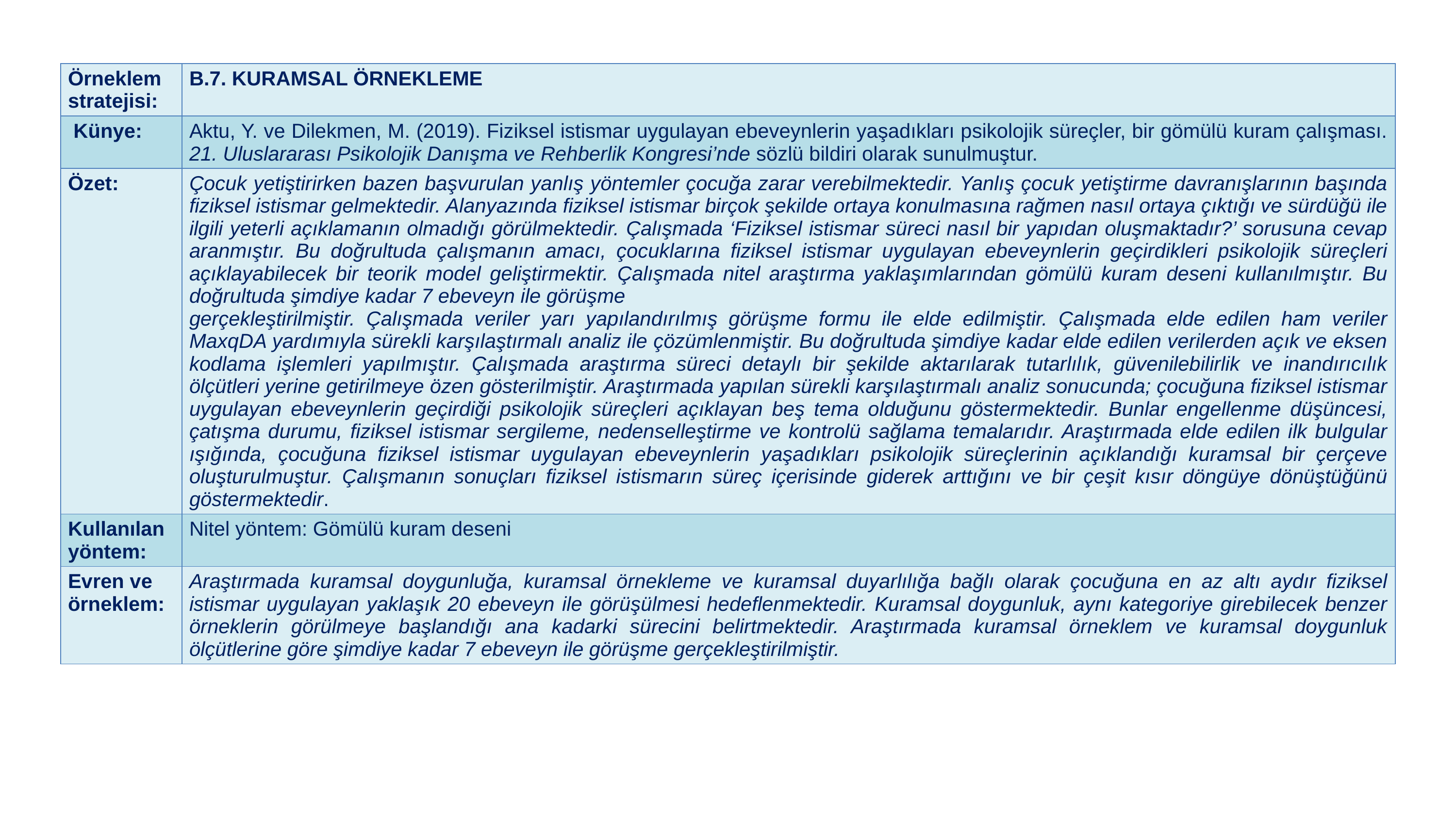

| Örneklem stratejisi: | B.7. KURAMSAL ÖRNEKLEME |
| --- | --- |
| Künye: | Aktu, Y. ve Dilekmen, M. (2019). Fiziksel istismar uygulayan ebeveynlerin yaşadıkları psikolojik süreçler, bir gömülü kuram çalışması. 21. Uluslararası Psikolojik Danışma ve Rehberlik Kongresi’nde sözlü bildiri olarak sunulmuştur. |
| Özet: | Çocuk yetiştirirken bazen başvurulan yanlış yöntemler çocuğa zarar verebilmektedir. Yanlış çocuk yetiştirme davranışlarının başında fiziksel istismar gelmektedir. Alanyazında fiziksel istismar birçok şekilde ortaya konulmasına rağmen nasıl ortaya çıktığı ve sürdüğü ile ilgili yeterli açıklamanın olmadığı görülmektedir. Çalışmada ‘Fiziksel istismar süreci nasıl bir yapıdan oluşmaktadır?’ sorusuna cevap aranmıştır. Bu doğrultuda çalışmanın amacı, çocuklarına fiziksel istismar uygulayan ebeveynlerin geçirdikleri psikolojik süreçleri açıklayabilecek bir teorik model geliştirmektir. Çalışmada nitel araştırma yaklaşımlarından gömülü kuram deseni kullanılmıştır. Bu doğrultuda şimdiye kadar 7 ebeveyn ile görüşme gerçekleştirilmiştir. Çalışmada veriler yarı yapılandırılmış görüşme formu ile elde edilmiştir. Çalışmada elde edilen ham veriler MaxqDA yardımıyla sürekli karşılaştırmalı analiz ile çözümlenmiştir. Bu doğrultuda şimdiye kadar elde edilen verilerden açık ve eksen kodlama işlemleri yapılmıştır. Çalışmada araştırma süreci detaylı bir şekilde aktarılarak tutarlılık, güvenilebilirlik ve inandırıcılık ölçütleri yerine getirilmeye özen gösterilmiştir. Araştırmada yapılan sürekli karşılaştırmalı analiz sonucunda; çocuğuna fiziksel istismar uygulayan ebeveynlerin geçirdiği psikolojik süreçleri açıklayan beş tema olduğunu göstermektedir. Bunlar engellenme düşüncesi, çatışma durumu, fiziksel istismar sergileme, nedenselleştirme ve kontrolü sağlama temalarıdır. Araştırmada elde edilen ilk bulgular ışığında, çocuğuna fiziksel istismar uygulayan ebeveynlerin yaşadıkları psikolojik süreçlerinin açıklandığı kuramsal bir çerçeve oluşturulmuştur. Çalışmanın sonuçları fiziksel istismarın süreç içerisinde giderek arttığını ve bir çeşit kısır döngüye dönüştüğünü göstermektedir. |
| Kullanılan yöntem: | Nitel yöntem: Gömülü kuram deseni |
| Evren ve örneklem: | Araştırmada kuramsal doygunluğa, kuramsal örnekleme ve kuramsal duyarlılığa bağlı olarak çocuğuna en az altı aydır fiziksel istismar uygulayan yaklaşık 20 ebeveyn ile görüşülmesi hedeflenmektedir. Kuramsal doygunluk, aynı kategoriye girebilecek benzer örneklerin görülmeye başlandığı ana kadarki sürecini belirtmektedir. Araştırmada kuramsal örneklem ve kuramsal doygunluk ölçütlerine göre şimdiye kadar 7 ebeveyn ile görüşme gerçekleştirilmiştir. |